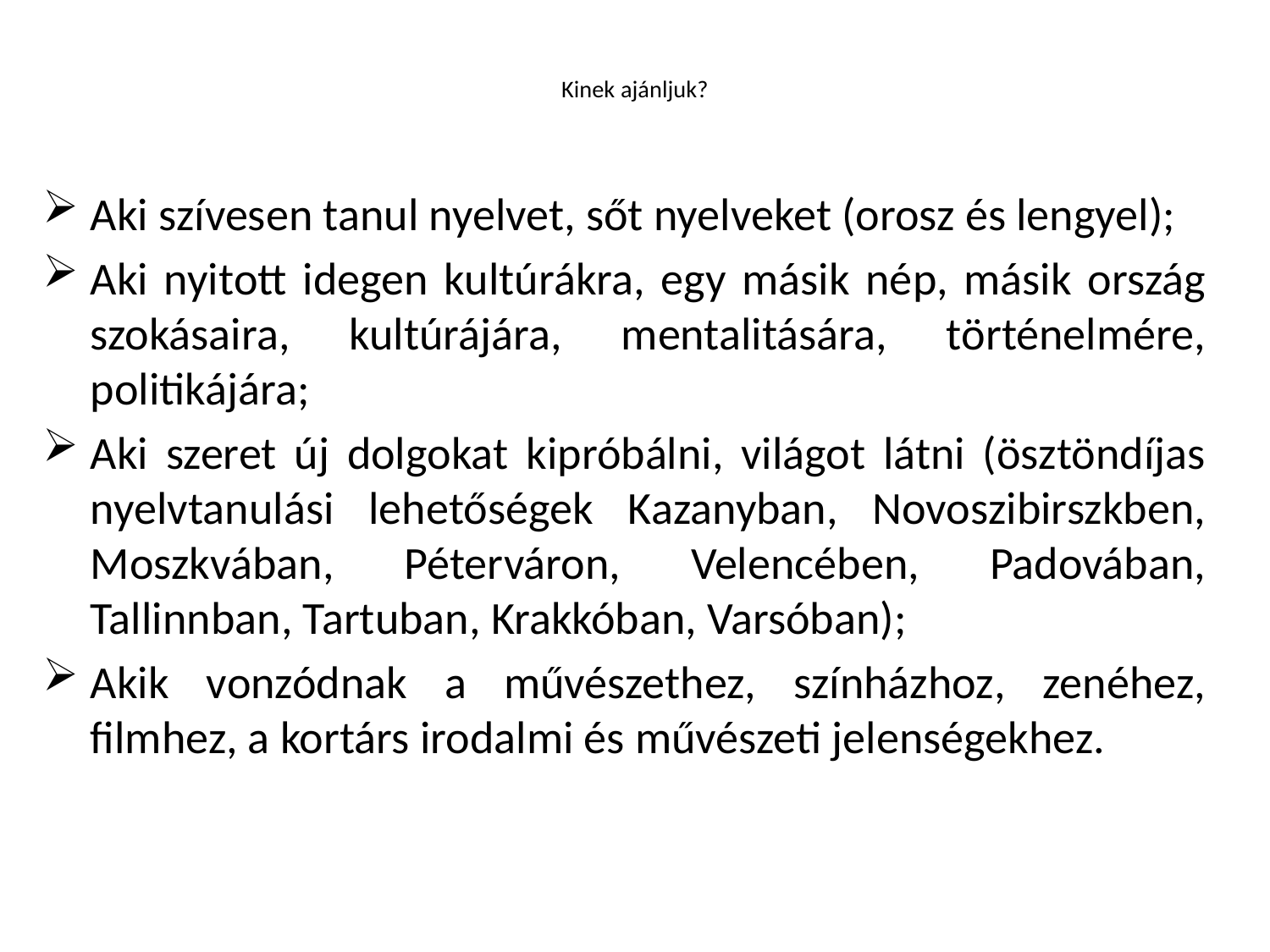

# Kinek ajánljuk?
Aki szívesen tanul nyelvet, sőt nyelveket (orosz és lengyel);
Aki nyitott idegen kultúrákra, egy másik nép, másik ország szokásaira, kultúrájára, mentalitására, történelmére, politikájára;
Aki szeret új dolgokat kipróbálni, világot látni (ösztöndíjas nyelvtanulási lehetőségek Kazanyban, Novoszibirszkben, Moszkvában, Péterváron, Velencében, Padovában, Tallinnban, Tartuban, Krakkóban, Varsóban);
Akik vonzódnak a művészethez, színházhoz, zenéhez, filmhez, a kortárs irodalmi és művészeti jelenségekhez.